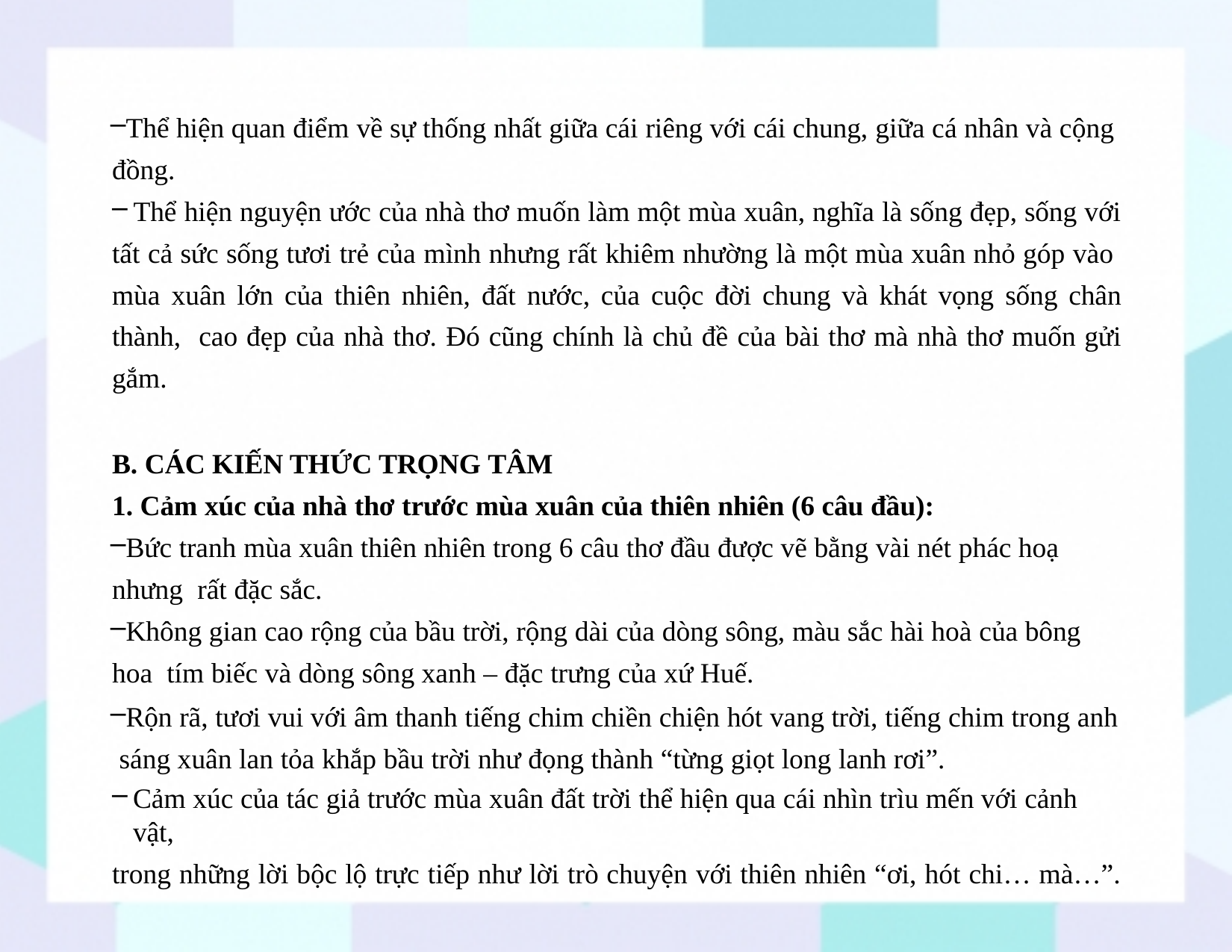

Thể hiện quan điểm về sự thống nhất giữa cái riêng với cái chung, giữa cá nhân và cộng  đồng.
Thể hiện nguyện ước của nhà thơ muốn làm một mùa xuân, nghĩa là sống đẹp, sống với
tất cả sức sống tươi trẻ của mình nhưng rất khiêm nhường là một mùa xuân nhỏ góp vào  mùa xuân lớn của thiên nhiên, đất nước, của cuộc đời chung và khát vọng sống chân thành,  cao đẹp của nhà thơ. Đó cũng chính là chủ đề của bài thơ mà nhà thơ muốn gửi gắm.

B. CÁC KIẾN THỨC TRỌNG TÂM
1. Cảm xúc của nhà thơ trước mùa xuân của thiên nhiên (6 câu đầu):
Bức tranh mùa xuân thiên nhiên trong 6 câu thơ đầu được vẽ bằng vài nét phác hoạ nhưng  rất đặc sắc.
Không gian cao rộng của bầu trời, rộng dài của dòng sông, màu sắc hài hoà của bông hoa  tím biếc và dòng sông xanh – đặc trưng của xứ Huế.
Rộn rã, tươi vui với âm thanh tiếng chim chiền chiện hót vang trời, tiếng chim trong anh  sáng xuân lan tỏa khắp bầu trời như đọng thành “từng giọt long lanh rơi”.
Cảm xúc của tác giả trước mùa xuân đất trời thể hiện qua cái nhìn trìu mến với cảnh vật,
trong những lời bộc lộ trực tiếp như lời trò chuyện với thiên nhiên “ơi, hót chi… mà…”.